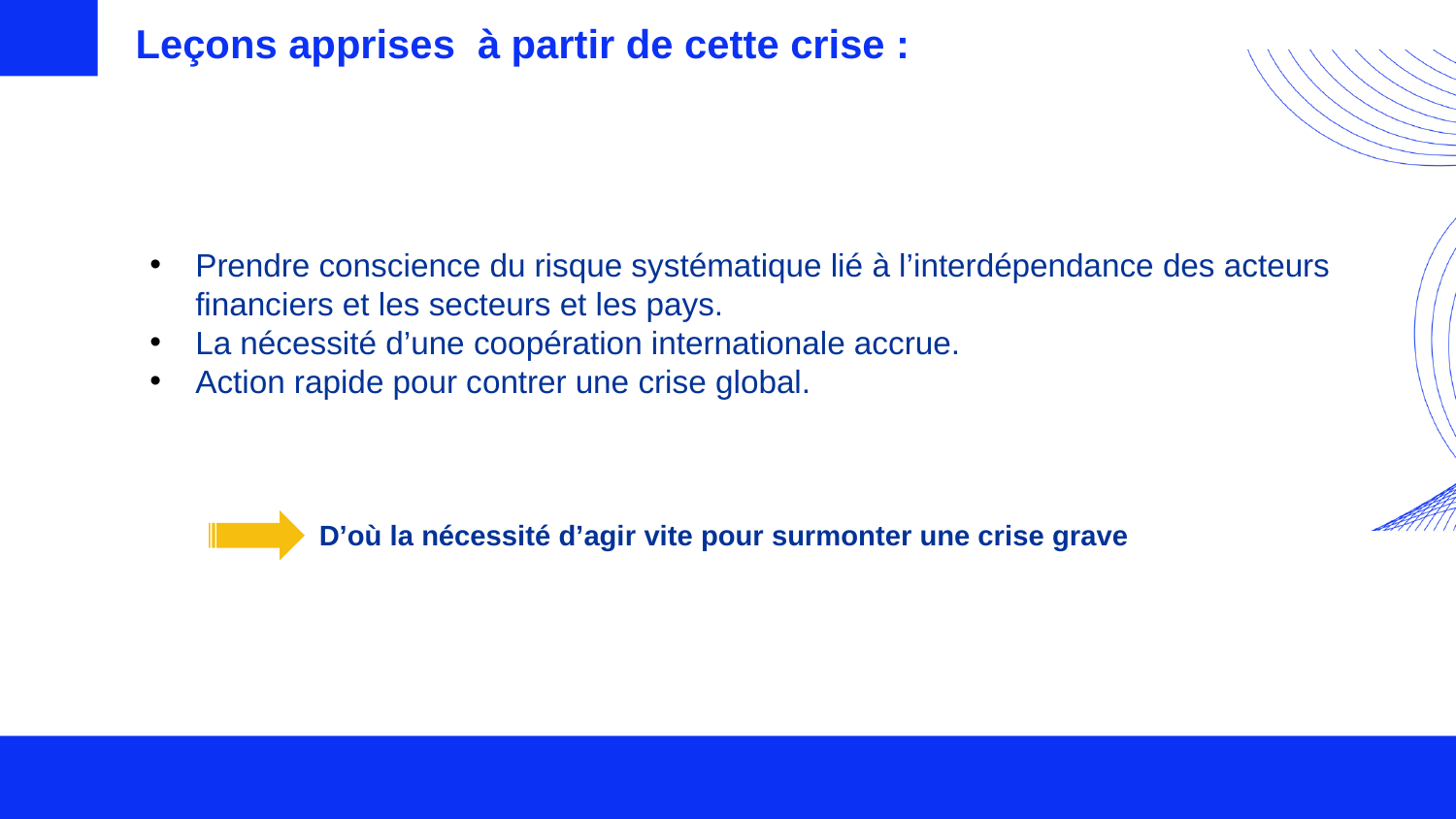

# Leçons apprises  à partir de cette crise :
Prendre conscience du risque systématique lié à l’interdépendance des acteurs financiers et les secteurs et les pays.
La nécessité d’une coopération internationale accrue.
Action rapide pour contrer une crise global.

D’où la nécessité d’agir vite pour surmonter une crise grave